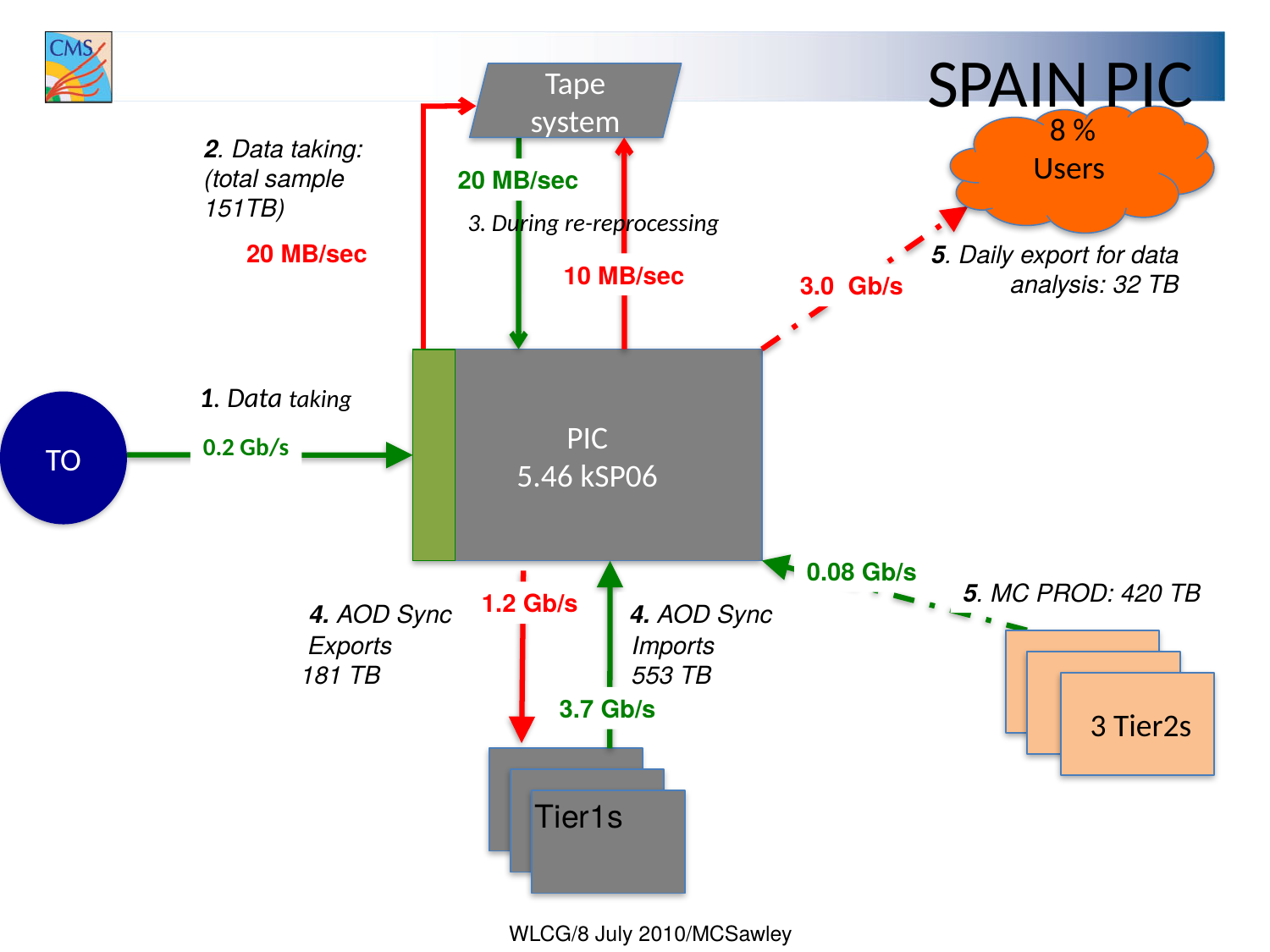

# SPAIN PIC
Tape system
8 %
Users

2. Data taking: (total sample 151TB)
20 MB/sec
3. During re-reprocessing
20 MB/sec
5. Daily export for data analysis: 32 TB
10 MB/sec
3.0  Gb/s
PIC
5.46 kSP06

1. Data taking
0.2 Gb/s
TO
0.08 Gb/s
5. MC PROD: 420 TB
1.2 Gb/s
4. AOD Sync
4. AOD Sync
 Exports
181 TB

Imports
553 TB

 3 Tier2s
3.7 Gb/s

Tier1s